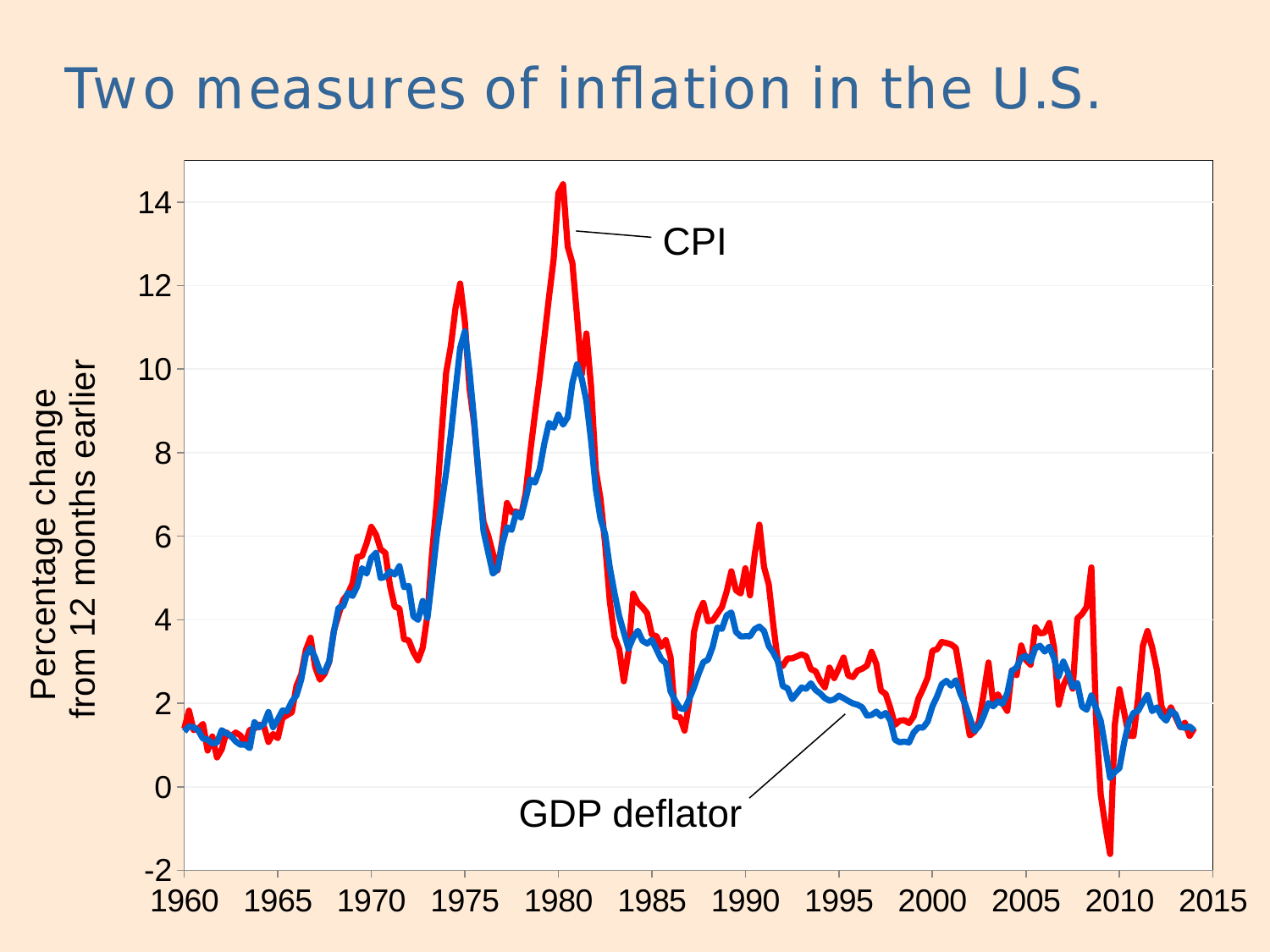

# Two measures of inflation in the U.S.

### Chart

| Category | GDP deflator | CPI |
|---|---|---|
CPI
GDP deflator